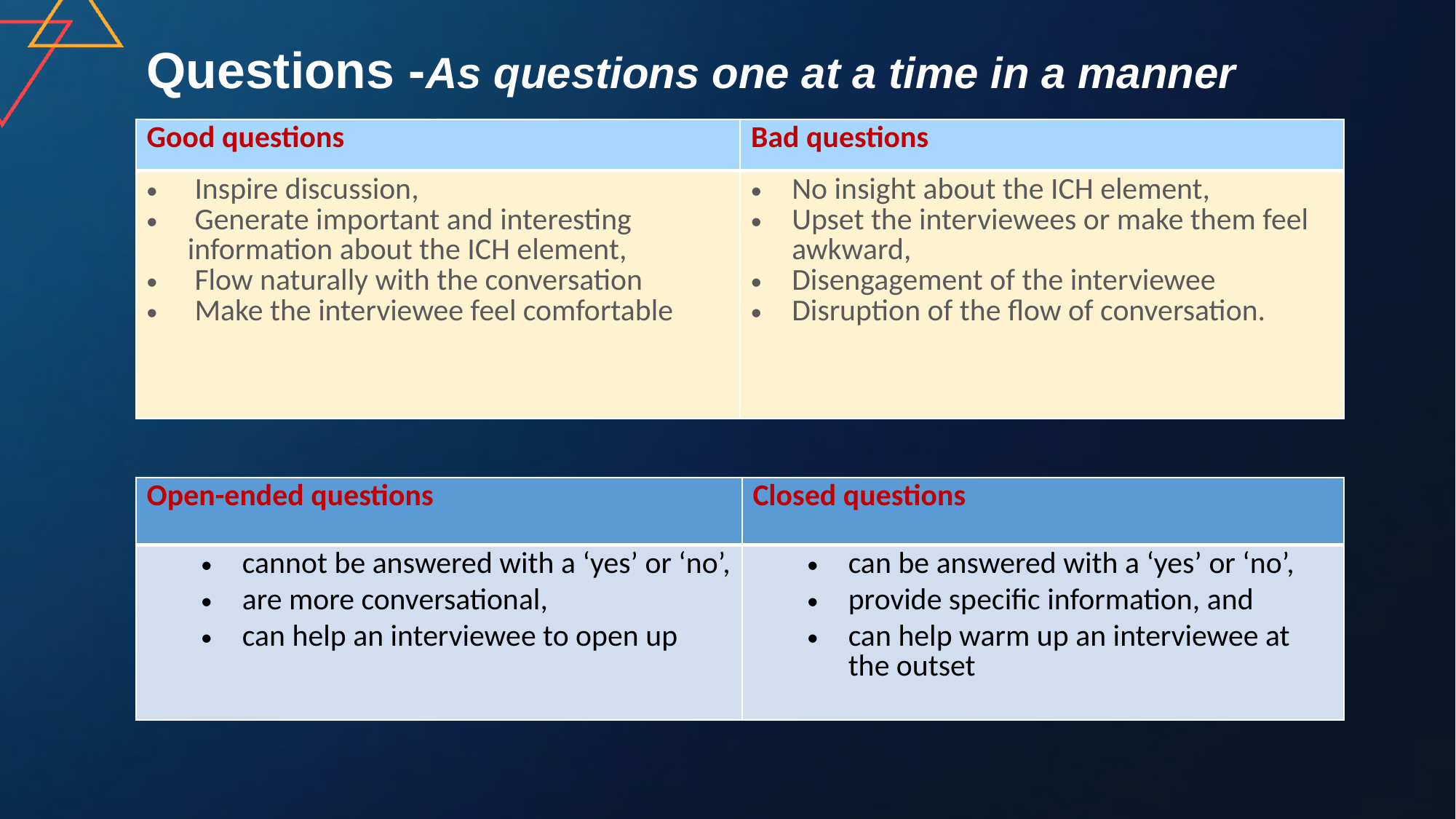

# Questions -As questions one at a time in a manner
| Good questions | Bad questions |
| --- | --- |
| Inspire discussion, Generate important and interesting information about the ICH element, Flow naturally with the conversation Make the interviewee feel comfortable | No insight about the ICH element, Upset the interviewees or make them feel awkward, Disengagement of the interviewee Disruption of the flow of conversation. |
| Open-ended questions | Closed questions |
| --- | --- |
| cannot be answered with a ‘yes’ or ‘no’, are more conversational, can help an interviewee to open up | can be answered with a ‘yes’ or ‘no’, provide specific information, and can help warm up an interviewee at the outset |